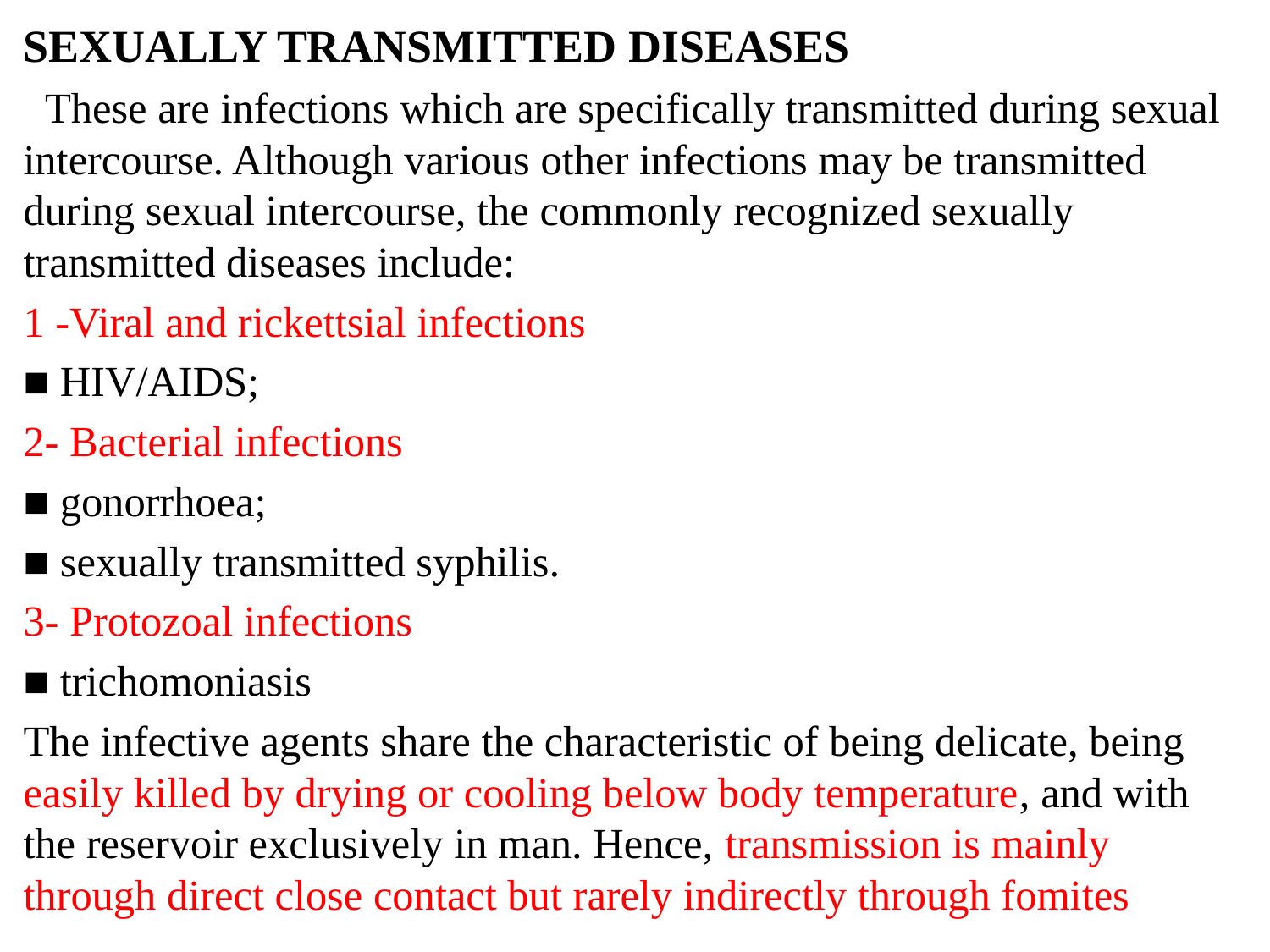

SEXUALLY TRANSMITTED DISEASES
  These are infections which are specifically transmitted during sexual intercourse. Although various other infections may be transmitted during sexual intercourse, the commonly recognized sexually transmitted diseases include:
1 -Viral and rickettsial infections
■ HIV/AIDS;
2- Bacterial infections
■ gonorrhoea;
■ sexually transmitted syphilis.
3- Protozoal infections
■ trichomoniasis
The infective agents share the characteristic of being delicate, being easily killed by drying or cooling below body temperature, and with the reservoir exclusively in man. Hence, transmission is mainly through direct close contact but rarely indirectly through fomites